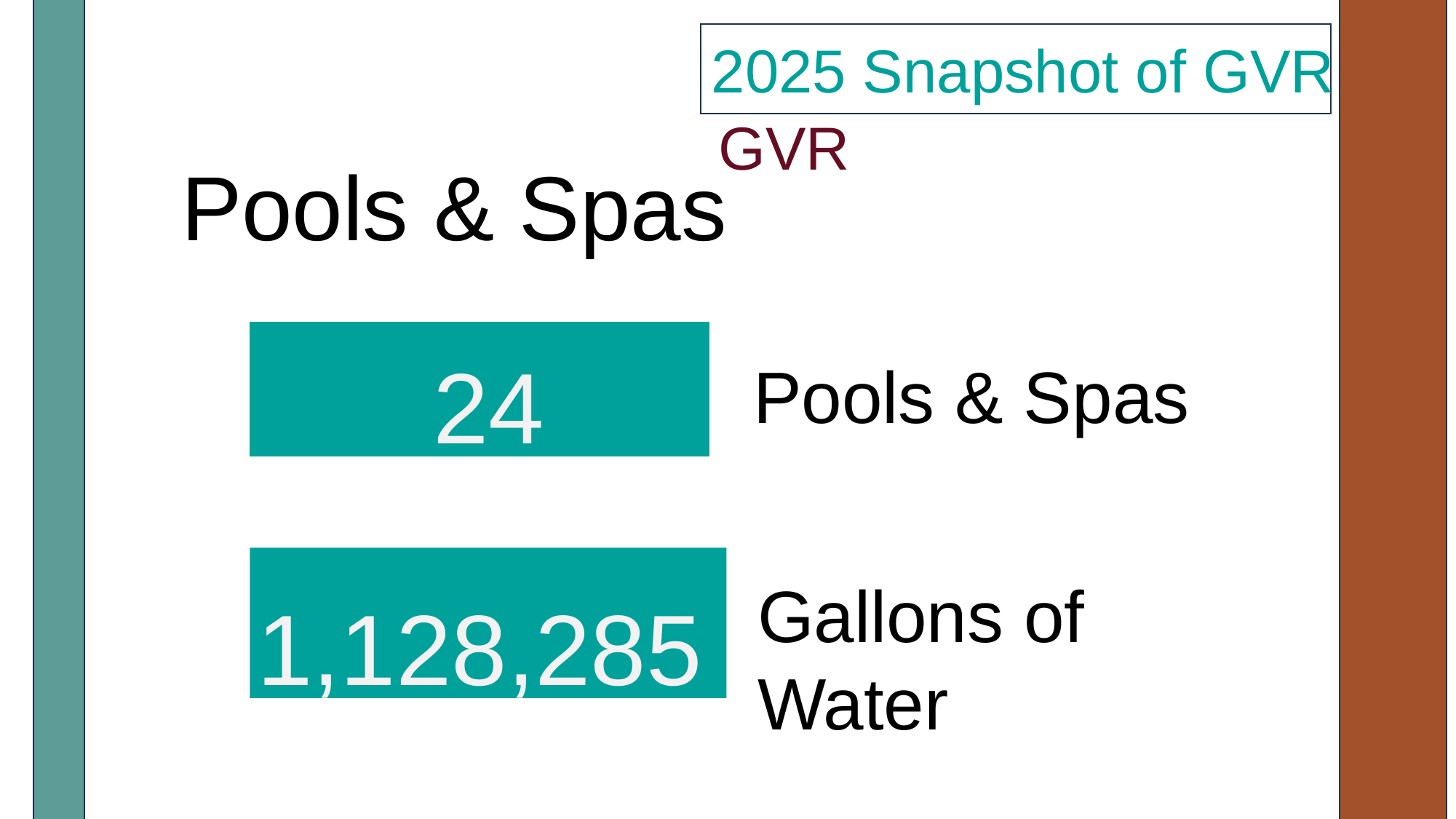

2025 Snapshot of GVR
Pools & Spas
24

Pools & Spas
1,128,285

Gallons of Water